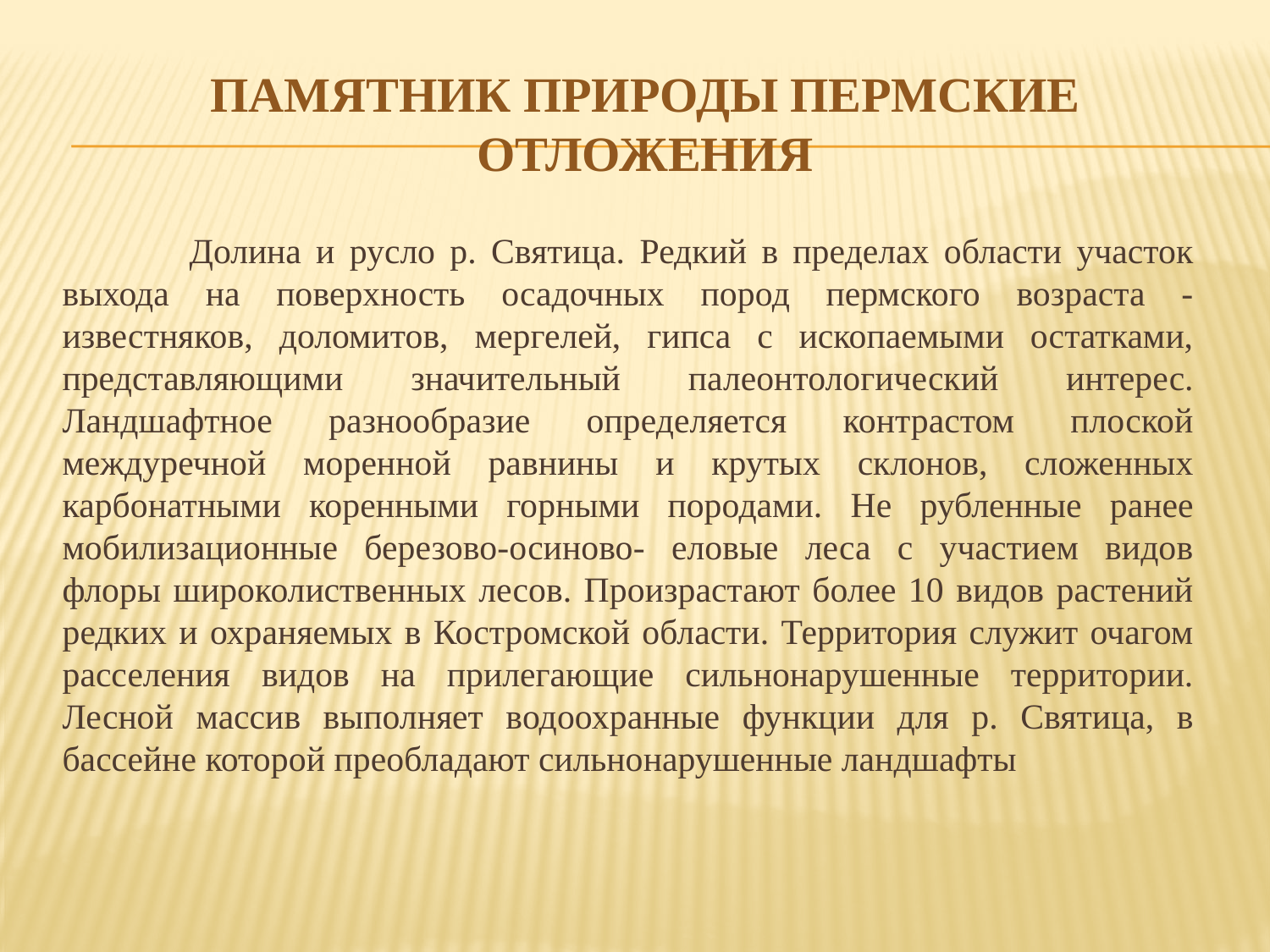

# Памятник природы Пермские отложения
	Долина и русло р. Святица. Редкий в пределах области участок выхода на поверхность осадочных пород пермского возраста - известняков, доломитов, мергелей, гипса с ископаемыми остатками, представляющими значительный палеонтологический интерес. Ландшафтное разнообразие определяется контрастом плоской междуречной моренной равнины и крутых склонов, сложенных карбонатными коренными горными породами. Не рубленные ранее мобилизационные березово-осиново- еловые леса с участием видов флоры широколиственных лесов. Произрастают более 10 видов растений редких и охраняемых в Костромской области. Территория служит очагом расселения видов на прилегающие сильнонарушенные территории. Лесной массив выполняет водоохранные функции для р. Святица, в бассейне которой преобладают сильнонарушенные ландшафты